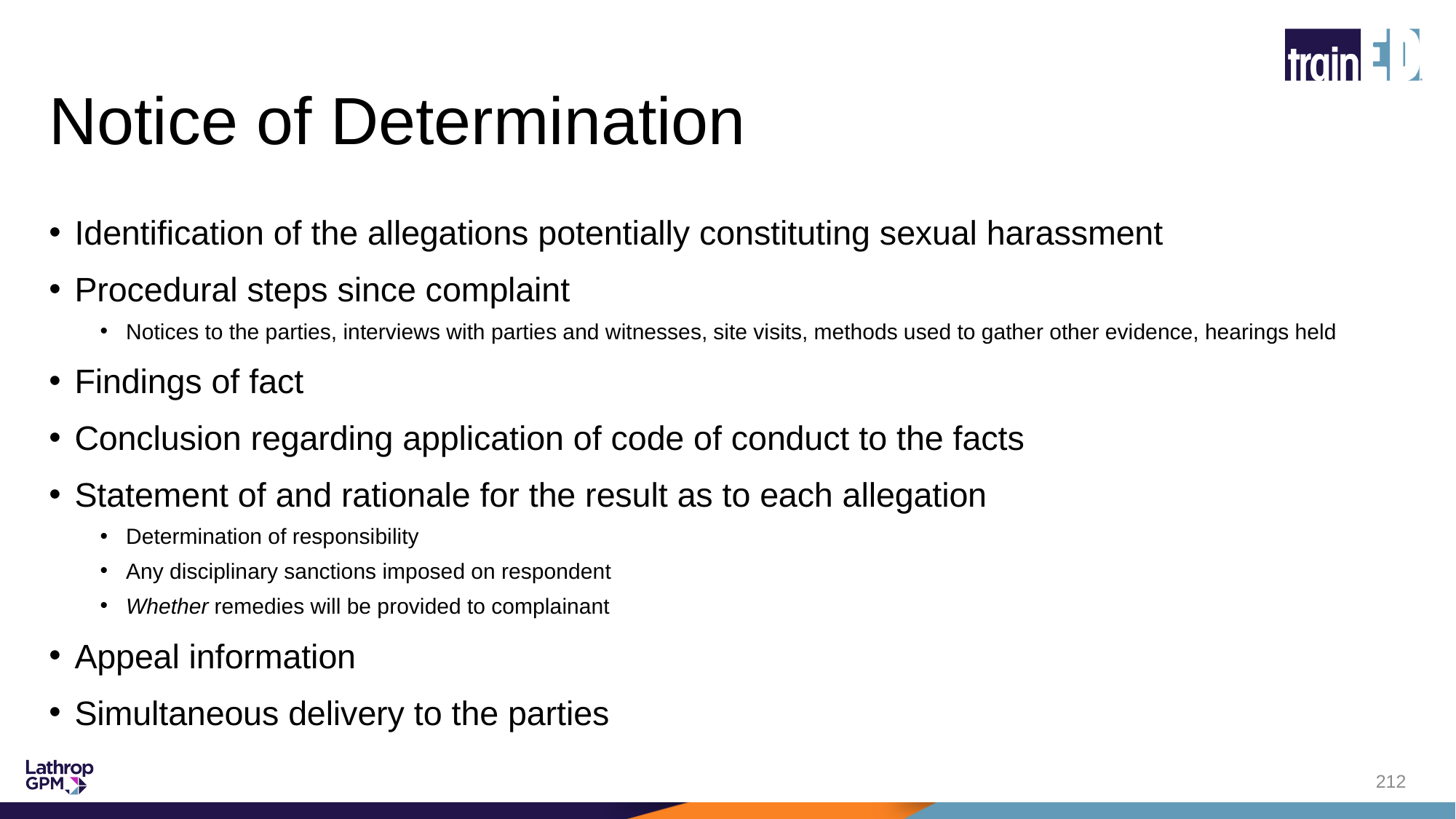

# Notice of Determination
Identification of the allegations potentially constituting sexual harassment
Procedural steps since complaint
Notices to the parties, interviews with parties and witnesses, site visits, methods used to gather other evidence, hearings held
Findings of fact
Conclusion regarding application of code of conduct to the facts
Statement of and rationale for the result as to each allegation
Determination of responsibility
Any disciplinary sanctions imposed on respondent
Whether remedies will be provided to complainant
Appeal information
Simultaneous delivery to the parties

212